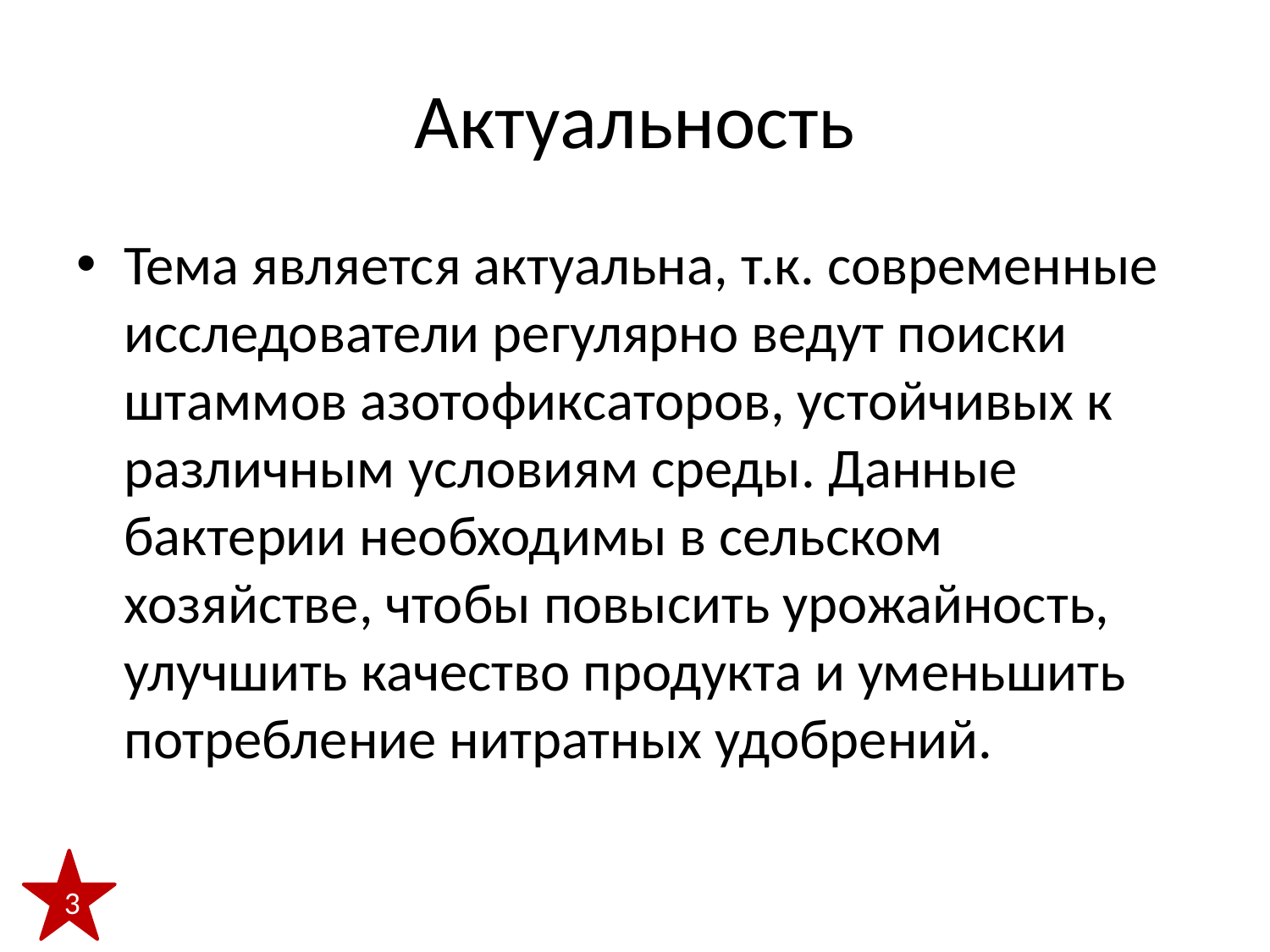

# Актуальность
Тема является актуальна, т.к. современные исследователи регулярно ведут поиски штаммов азотофиксаторов, устойчивых к различным условиям среды. Данные бактерии необходимы в сельском хозяйстве, чтобы повысить урожайность, улучшить качество продукта и уменьшить потребление нитратных удобрений.
3